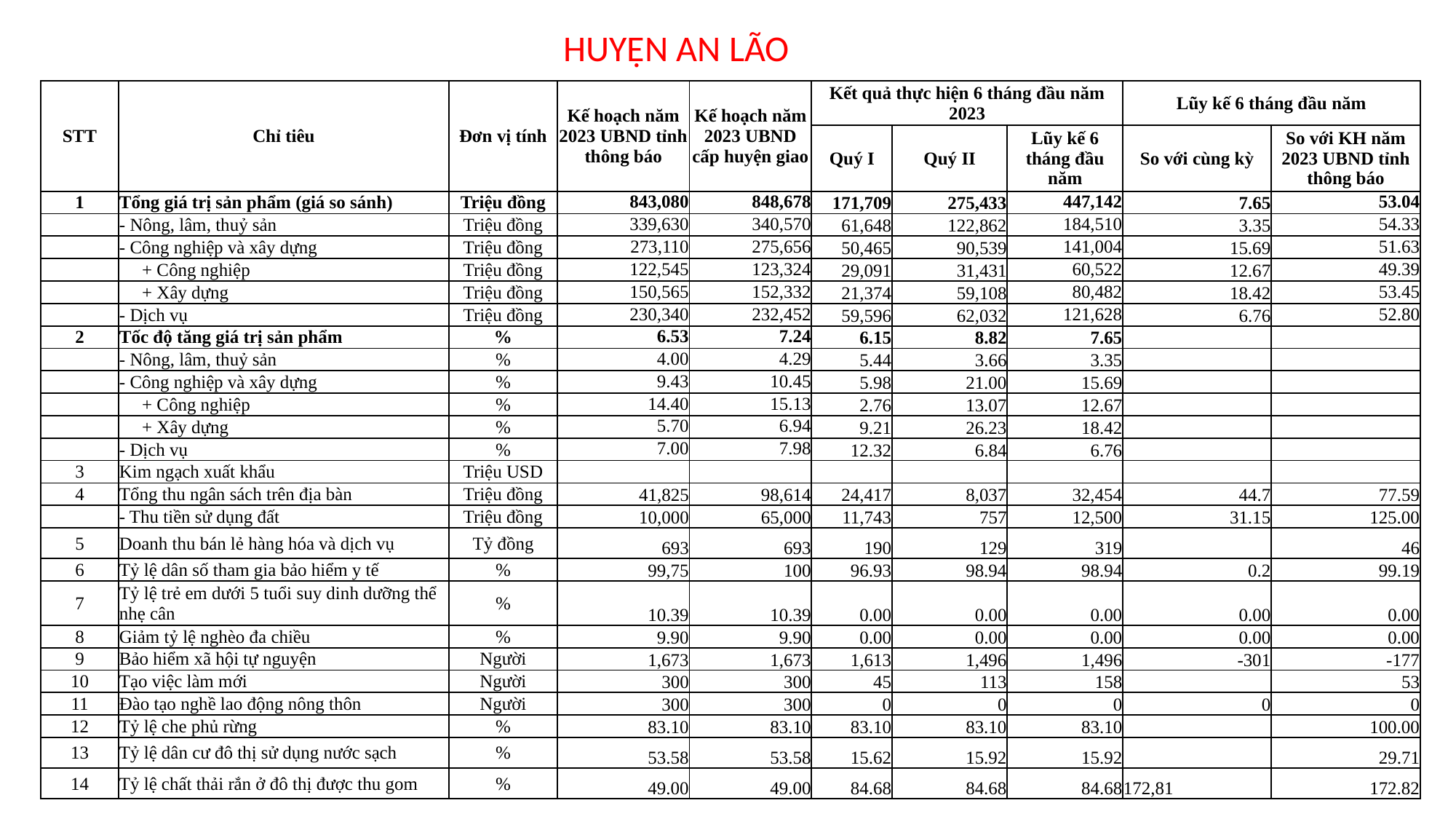

HUYỆN AN LÃO
| STT | Chỉ tiêu | Đơn vị tính | Kế hoạch năm 2023 UBND tỉnh thông báo | Kế hoạch năm 2023 UBND cấp huyện giao | Kết quả thực hiện 6 tháng đầu năm 2023 |  |  | Lũy kế 6 tháng đầu năm |  |
| --- | --- | --- | --- | --- | --- | --- | --- | --- | --- |
|  |  |  |  |  | Quý I | Quý II | Lũy kế 6 tháng đầu năm | So với cùng kỳ | So với KH năm 2023 UBND tỉnh thông báo |
| 1 | Tổng giá trị sản phẩm (giá so sánh) | Triệu đồng | 843,080 | 848,678 | 171,709 | 275,433 | 447,142 | 7.65 | 53.04 |
|  | - Nông, lâm, thuỷ sản | Triệu đồng | 339,630 | 340,570 | 61,648 | 122,862 | 184,510 | 3.35 | 54.33 |
|  | - Công nghiệp và xây dựng | Triệu đồng | 273,110 | 275,656 | 50,465 | 90,539 | 141,004 | 15.69 | 51.63 |
|  | + Công nghiệp | Triệu đồng | 122,545 | 123,324 | 29,091 | 31,431 | 60,522 | 12.67 | 49.39 |
|  | + Xây dựng | Triệu đồng | 150,565 | 152,332 | 21,374 | 59,108 | 80,482 | 18.42 | 53.45 |
|  | - Dịch vụ | Triệu đồng | 230,340 | 232,452 | 59,596 | 62,032 | 121,628 | 6.76 | 52.80 |
| 2 | Tốc độ tăng giá trị sản phẩm | % | 6.53 | 7.24 | 6.15 | 8.82 | 7.65 |  |  |
|  | - Nông, lâm, thuỷ sản | % | 4.00 | 4.29 | 5.44 | 3.66 | 3.35 |  |  |
|  | - Công nghiệp và xây dựng | % | 9.43 | 10.45 | 5.98 | 21.00 | 15.69 |  |  |
|  | + Công nghiệp | % | 14.40 | 15.13 | 2.76 | 13.07 | 12.67 |  |  |
|  | + Xây dựng | % | 5.70 | 6.94 | 9.21 | 26.23 | 18.42 |  |  |
|  | - Dịch vụ | % | 7.00 | 7.98 | 12.32 | 6.84 | 6.76 |  |  |
| 3 | Kim ngạch xuất khẩu | Triệu USD |  |  |  |  |  |  |  |
| 4 | Tổng thu ngân sách trên địa bàn | Triệu đồng | 41,825 | 98,614 | 24,417 | 8,037 | 32,454 | 44.7 | 77.59 |
|  | - Thu tiền sử dụng đất | Triệu đồng | 10,000 | 65,000 | 11,743 | 757 | 12,500 | 31.15 | 125.00 |
| 5 | Doanh thu bán lẻ hàng hóa và dịch vụ | Tỷ đồng | 693 | 693 | 190 | 129 | 319 |  | 46 |
| 6 | Tỷ lệ dân số tham gia bảo hiểm y tế | % | 99,75 | 100 | 96.93 | 98.94 | 98.94 | 0.2 | 99.19 |
| 7 | Tỷ lệ trẻ em dưới 5 tuổi suy dinh dưỡng thể nhẹ cân | % | 10.39 | 10.39 | 0.00 | 0.00 | 0.00 | 0.00 | 0.00 |
| 8 | Giảm tỷ lệ nghèo đa chiều | % | 9.90 | 9.90 | 0.00 | 0.00 | 0.00 | 0.00 | 0.00 |
| 9 | Bảo hiểm xã hội tự nguyện | Người | 1,673 | 1,673 | 1,613 | 1,496 | 1,496 | -301 | -177 |
| 10 | Tạo việc làm mới | Người | 300 | 300 | 45 | 113 | 158 |  | 53 |
| 11 | Đào tạo nghề lao động nông thôn | Người | 300 | 300 | 0 | 0 | 0 | 0 | 0 |
| 12 | Tỷ lệ che phủ rừng | % | 83.10 | 83.10 | 83.10 | 83.10 | 83.10 |  | 100.00 |
| 13 | Tỷ lệ dân cư đô thị sử dụng nước sạch | % | 53.58 | 53.58 | 15.62 | 15.92 | 15.92 |  | 29.71 |
| 14 | Tỷ lệ chất thải rắn ở đô thị được thu gom | % | 49.00 | 49.00 | 84.68 | 84.68 | 84.68 | 172,81 | 172.82 |